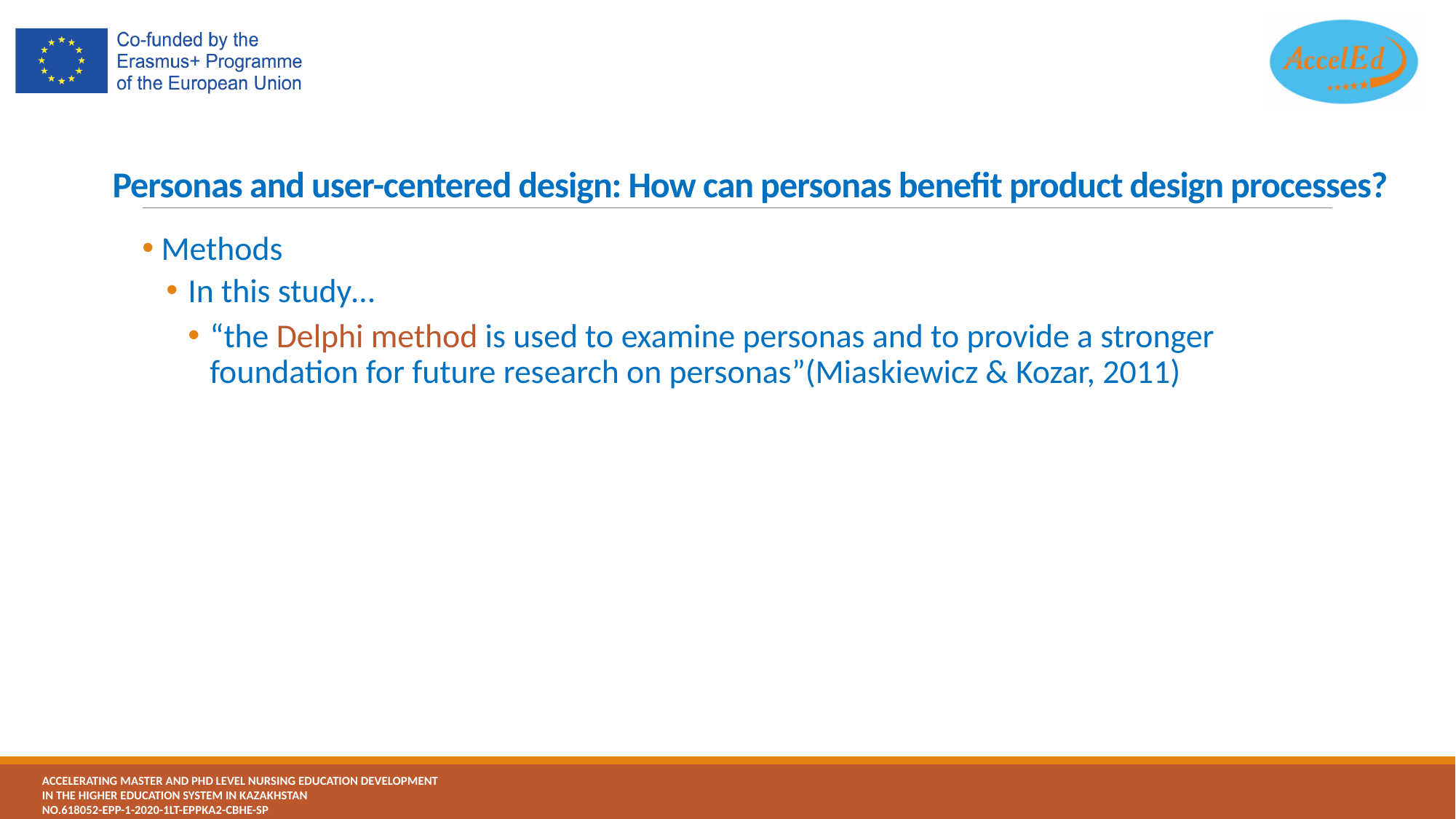

# Personas and user-centered design: How can personas benefit product design processes?
 Methods
In this study…
“the Delphi method is used to examine personas and to provide a stronger foundation for future research on personas”(Miaskiewicz & Kozar, 2011)